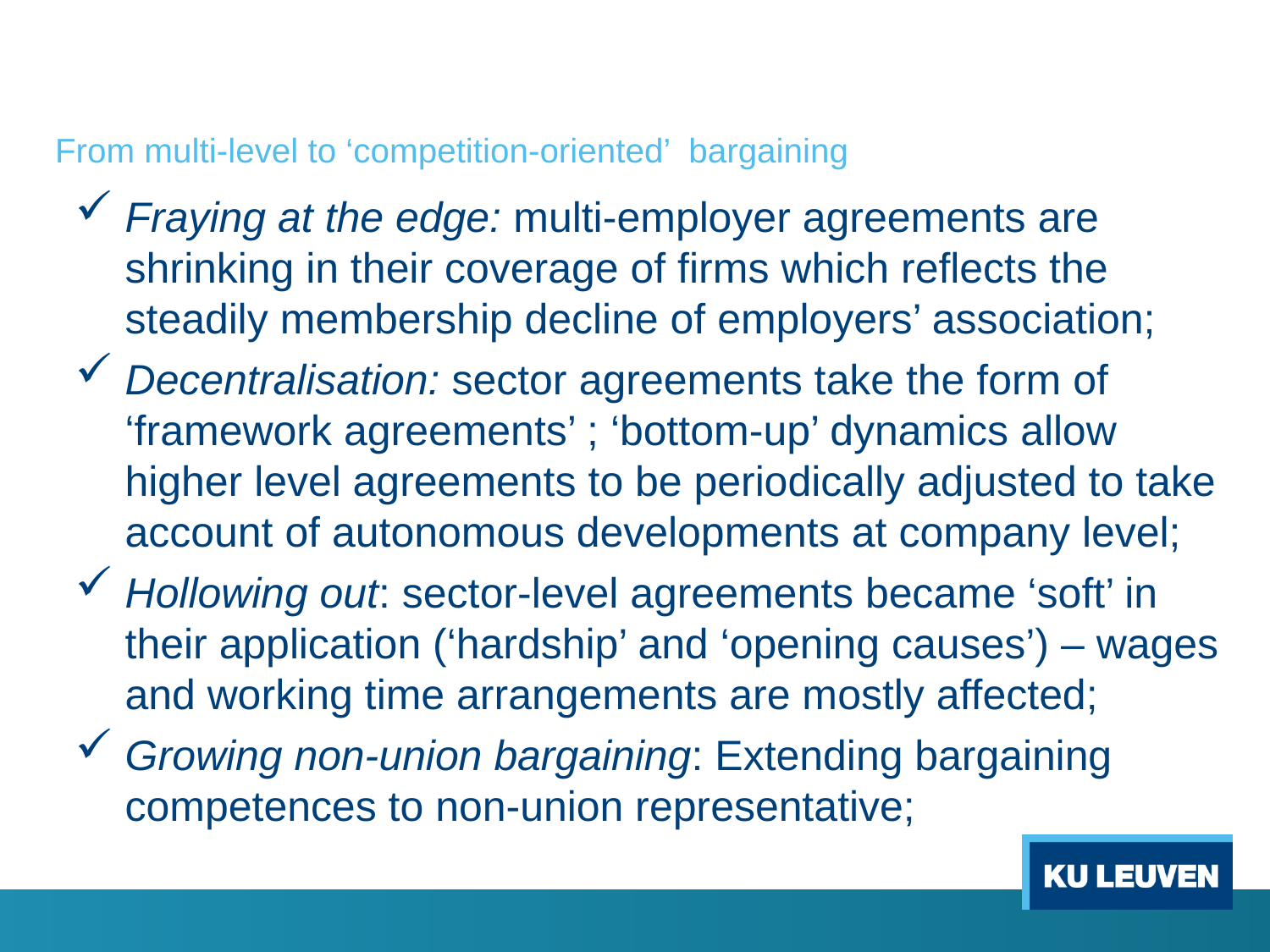

# From multi-level to ‘competition-oriented’  bargaining

Fraying at the edge: multi-employer agreements are shrinking in their coverage of firms which reflects the steadily membership decline of employers’ association;
Decentralisation: sector agreements take the form of ‘framework agreements’ ; ‘bottom-up’ dynamics allow higher level agreements to be periodically adjusted to take account of autonomous developments at company level;
Hollowing out: sector-level agreements became ‘soft’ in their application (‘hardship’ and ‘opening causes’) – wages and working time arrangements are mostly affected;
Growing non-union bargaining: Extending bargaining competences to non-union representative;